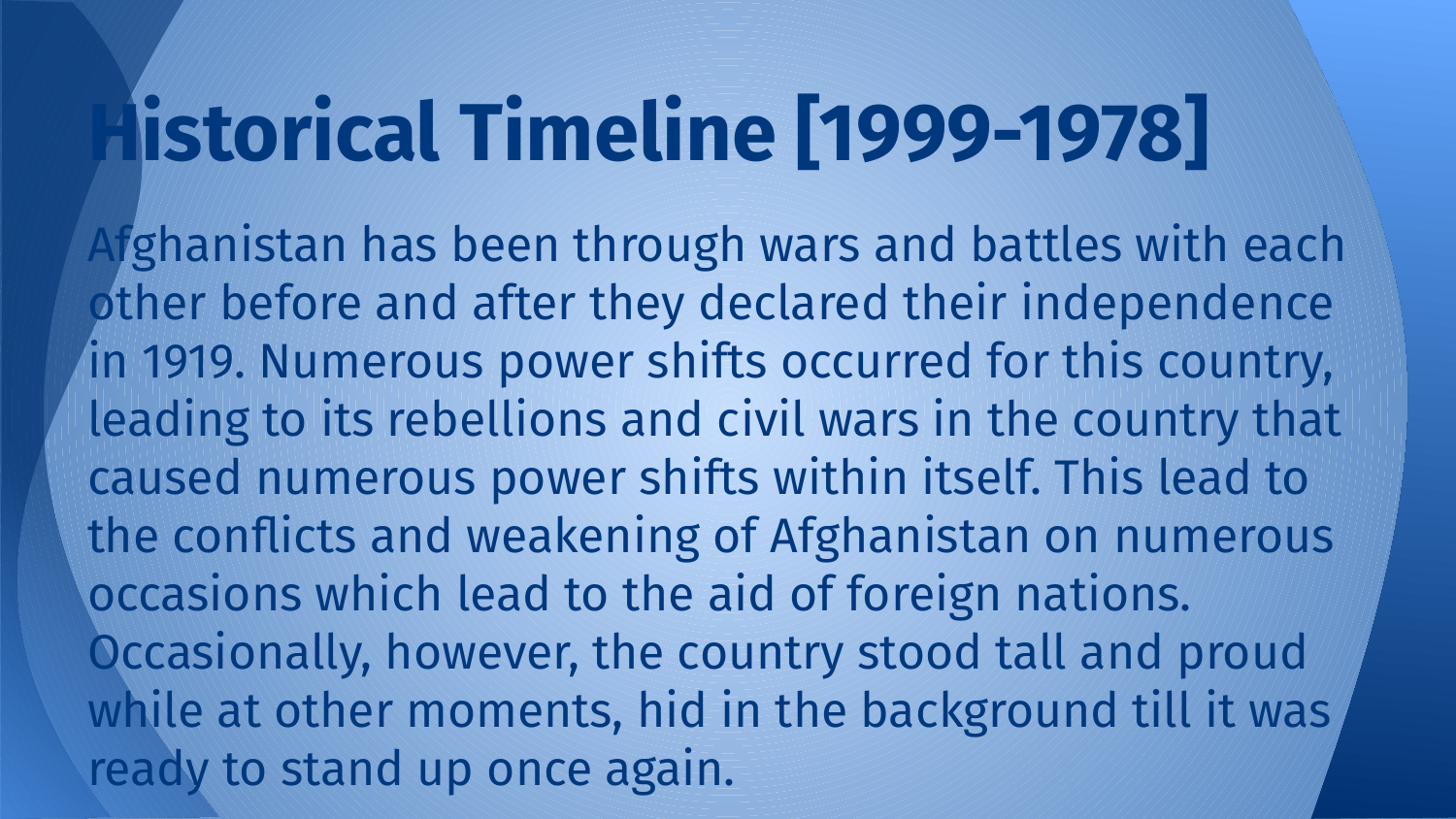

# Historical Timeline [1999-1978]
Afghanistan has been through wars and battles with each other before and after they declared their independence in 1919. Numerous power shifts occurred for this country, leading to its rebellions and civil wars in the country that caused numerous power shifts within itself. This lead to the conflicts and weakening of Afghanistan on numerous occasions which lead to the aid of foreign nations. Occasionally, however, the country stood tall and proud while at other moments, hid in the background till it was ready to stand up once again.